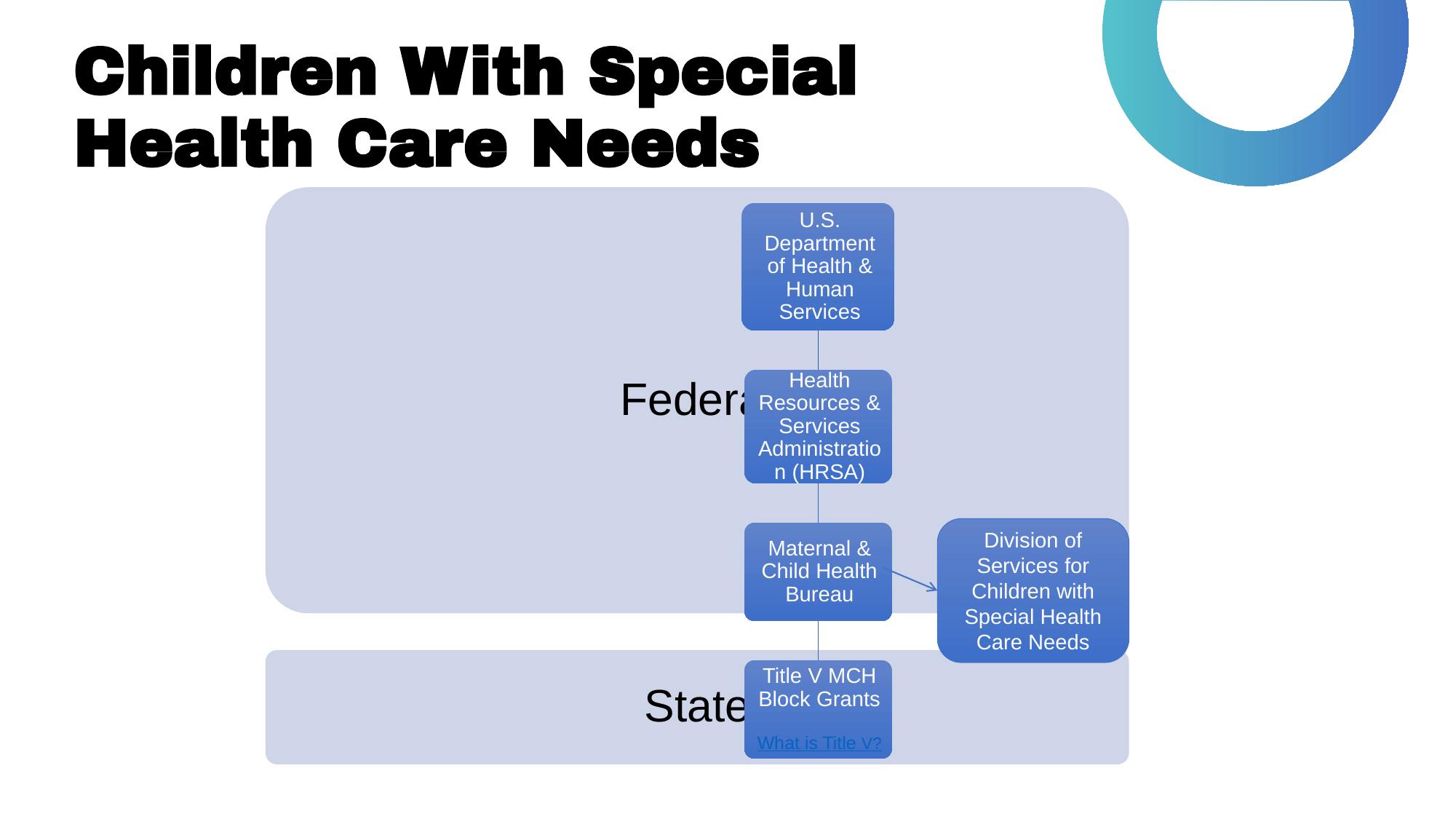

# Children With Special Health Care Needs
State
Federal
U.S. Department of Health & Human Services
Health Resources & Services Administration (HRSA)
Maternal & Child Health Bureau
Title V MCH Block Grants       What is Title V?
Division of Services for Children with Special Health Care Needs